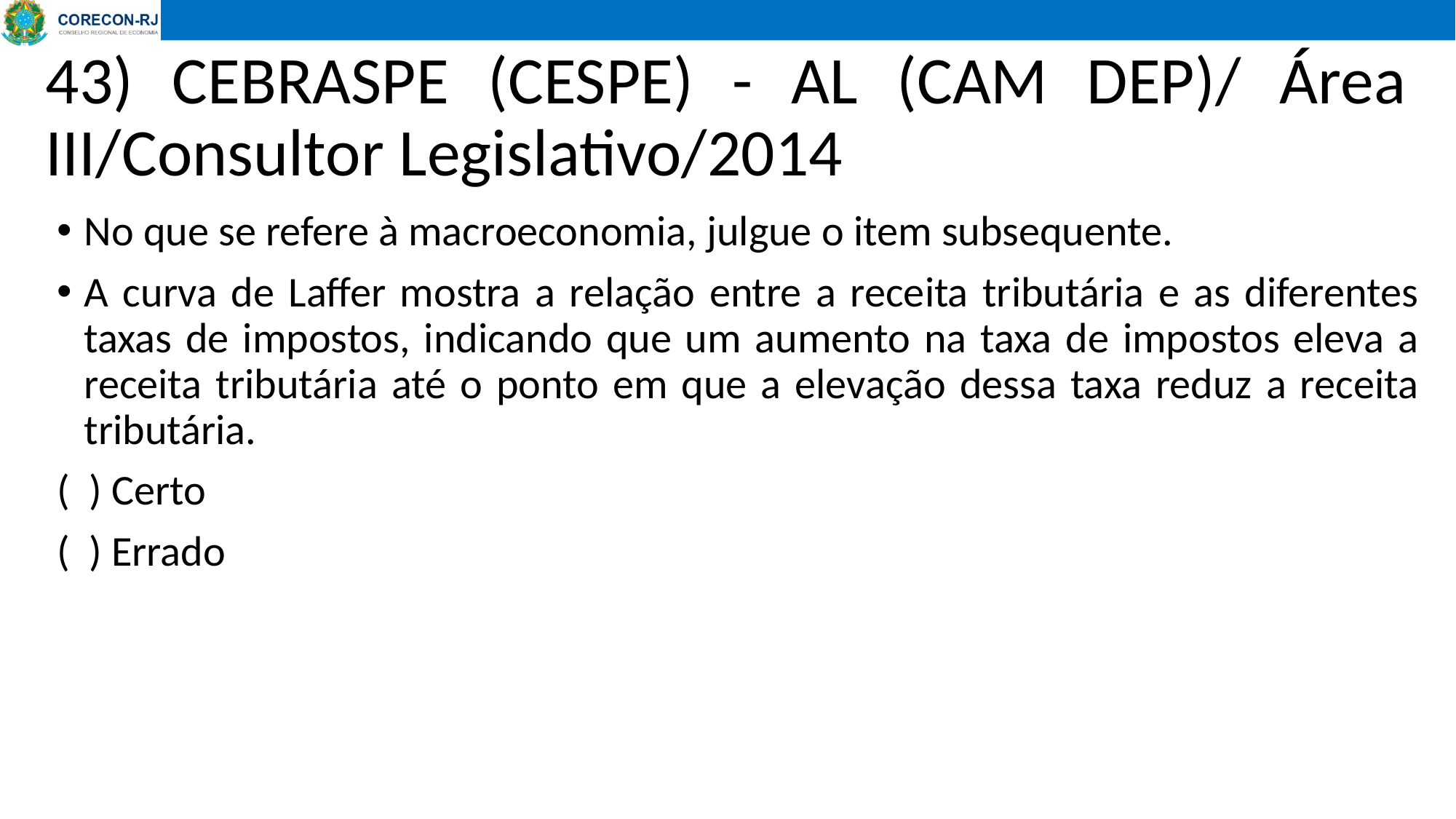

# 43) CEBRASPE (CESPE) - AL (CAM DEP)/ Área III/Consultor Legislativo/2014
No que se refere à macroeconomia, julgue o item subsequente.
A curva de Laffer mostra a relação entre a receita tributária e as diferentes taxas de impostos, indicando que um aumento na taxa de impostos eleva a receita tributária até o ponto em que a elevação dessa taxa reduz a receita tributária.
(  ) Certo
(  ) Errado